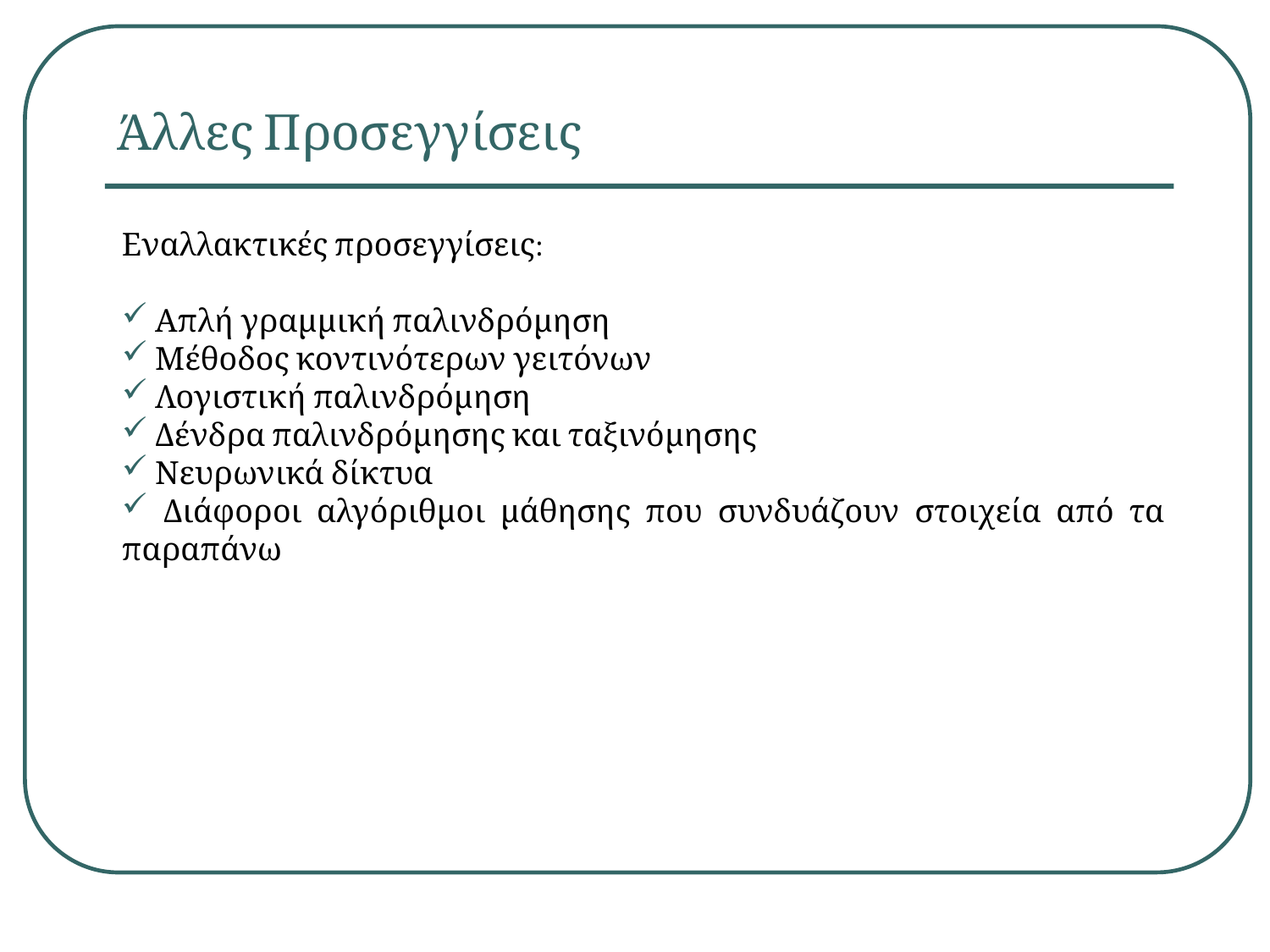

# Άλλες Προσεγγίσεις
Εναλλακτικές προσεγγίσεις:

 Απλή γραμμική παλινδρόμηση
 Μέθοδος κοντινότερων γειτόνων
 Λογιστική παλινδρόμηση
 Δένδρα παλινδρόμησης και ταξινόμησης
 Νευρωνικά δίκτυα
 Διάφοροι αλγόριθμοι μάθησης που συνδυάζουν στοιχεία από τα παραπάνω